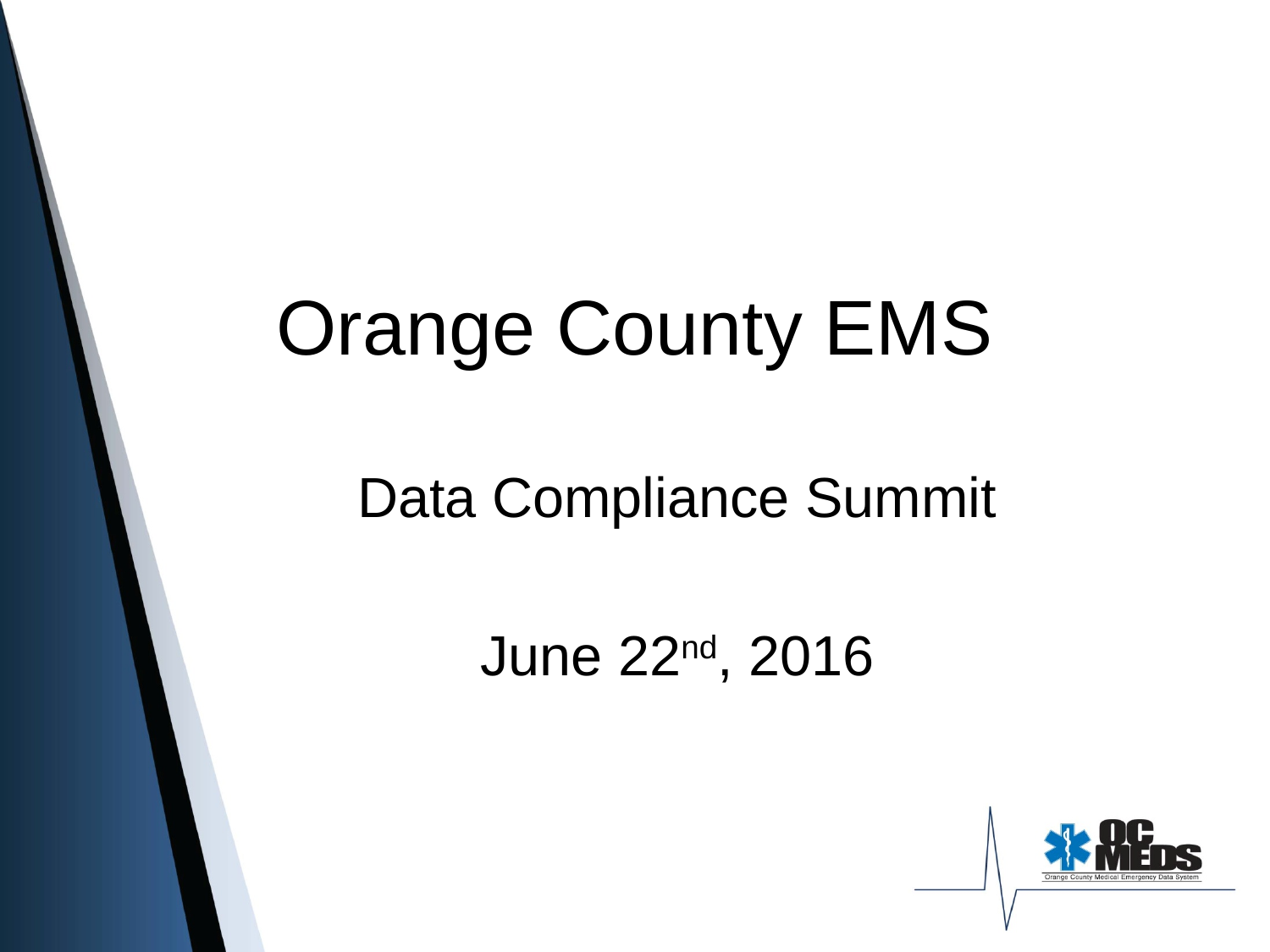

# Orange County EMS
Data Compliance Summit

June 22nd, 2016